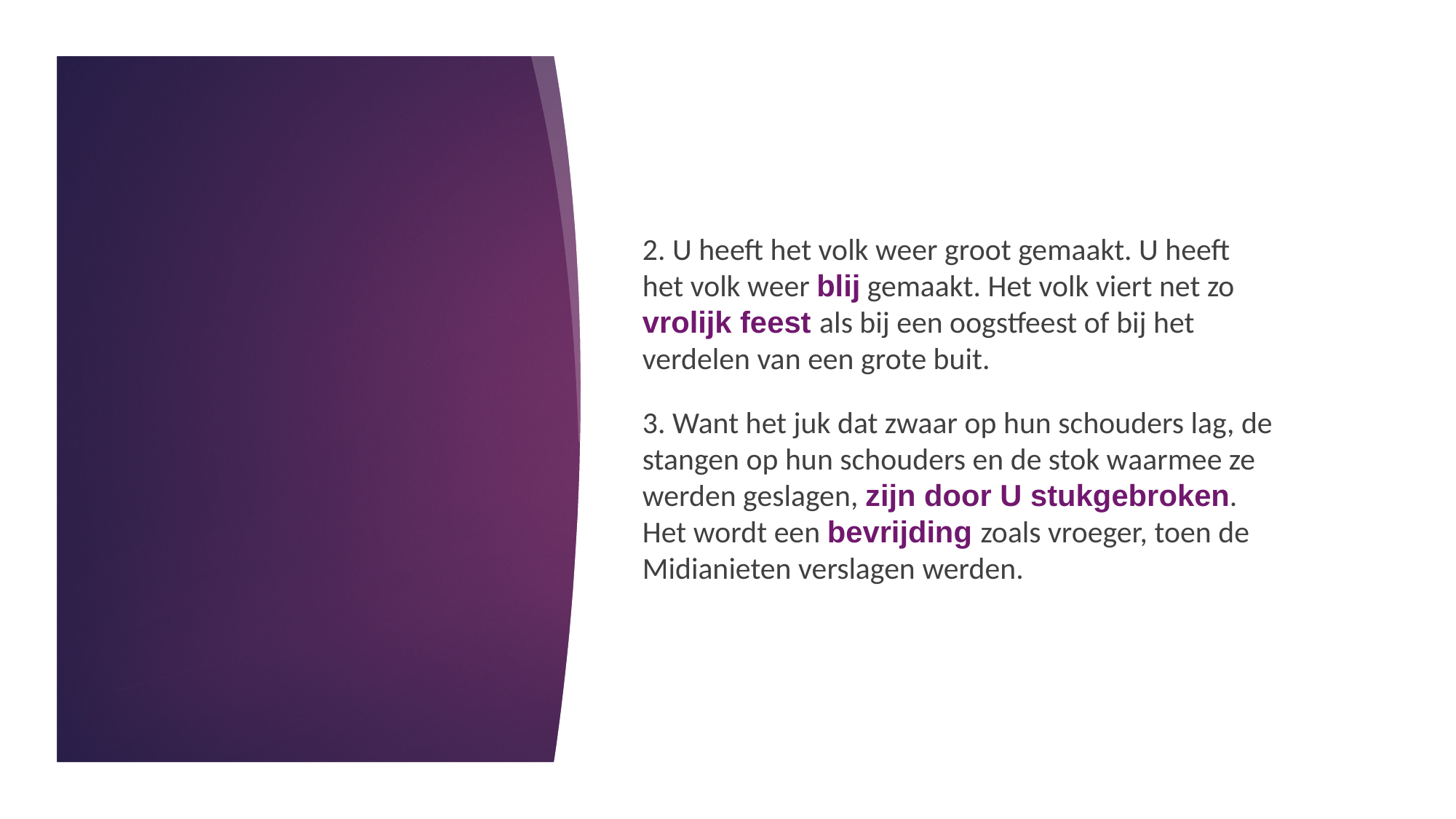

2. U heeft het volk weer groot gemaakt. U heeft het volk weer blij gemaakt. Het volk viert net zo vrolijk feest als bij een oogstfeest of bij het verdelen van een grote buit.
3. Want het juk dat zwaar op hun schouders lag, de stangen op hun schouders en de stok waarmee ze werden geslagen, zijn door U stukgebroken. Het wordt een bevrijding zoals vroeger, toen de Midianieten verslagen werden.